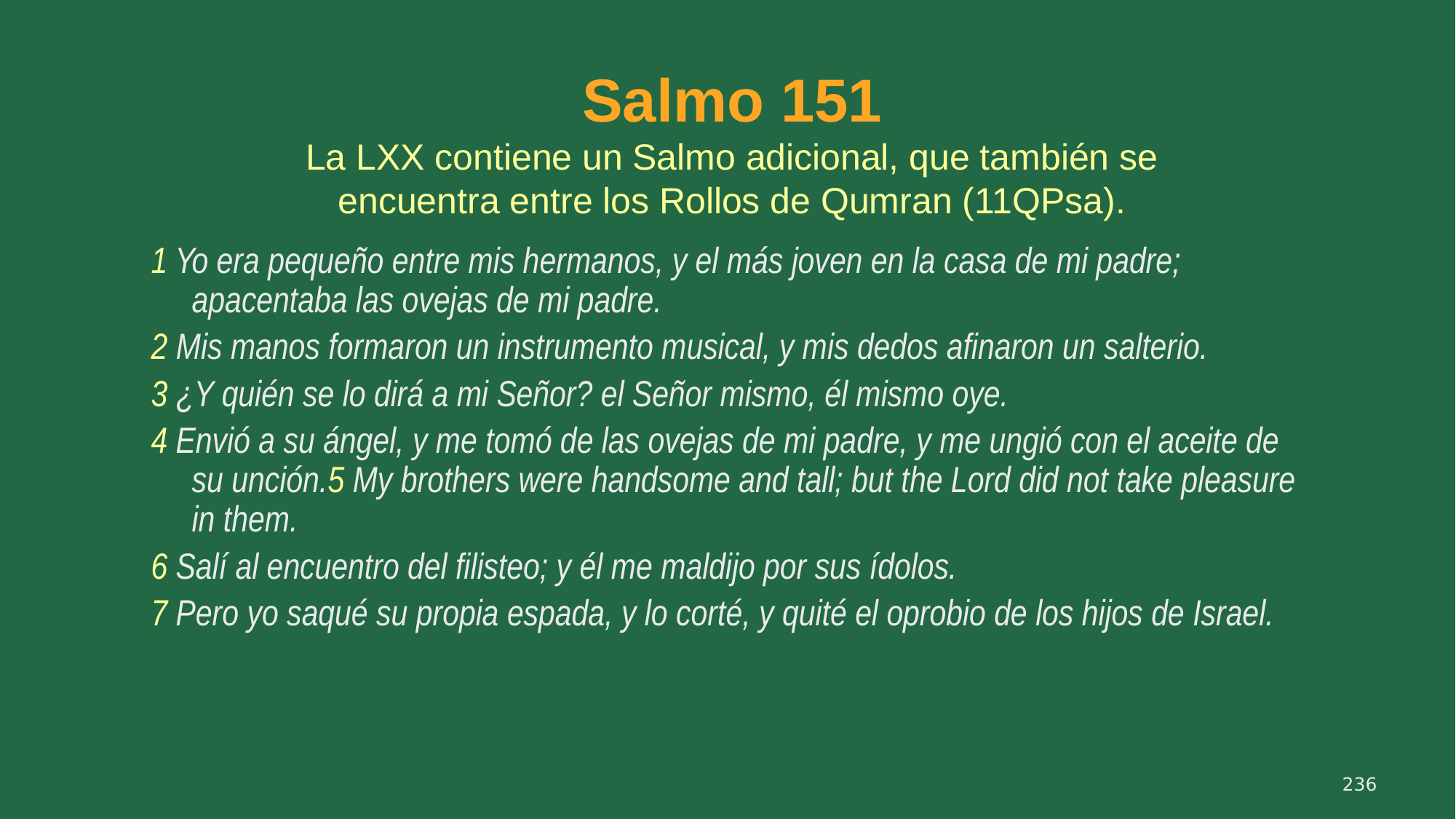

# Salmo 151 La LXX contiene un Salmo adicional, que también se encuentra entre los Rollos de Qumran (11QPsa).
1 Yo era pequeño entre mis hermanos, y el más joven en la casa de mi padre; apacentaba las ovejas de mi padre.
2 Mis manos formaron un instrumento musical, y mis dedos afinaron un salterio.
3 ¿Y quién se lo dirá a mi Señor? el Señor mismo, él mismo oye.
4 Envió a su ángel, y me tomó de las ovejas de mi padre, y me ungió con el aceite de su unción.5 My brothers were handsome and tall; but the Lord did not take pleasure in them.
6 Salí al encuentro del filisteo; y él me maldijo por sus ídolos.
7 Pero yo saqué su propia espada, y lo corté, y quité el oprobio de los hijos de Israel.
236